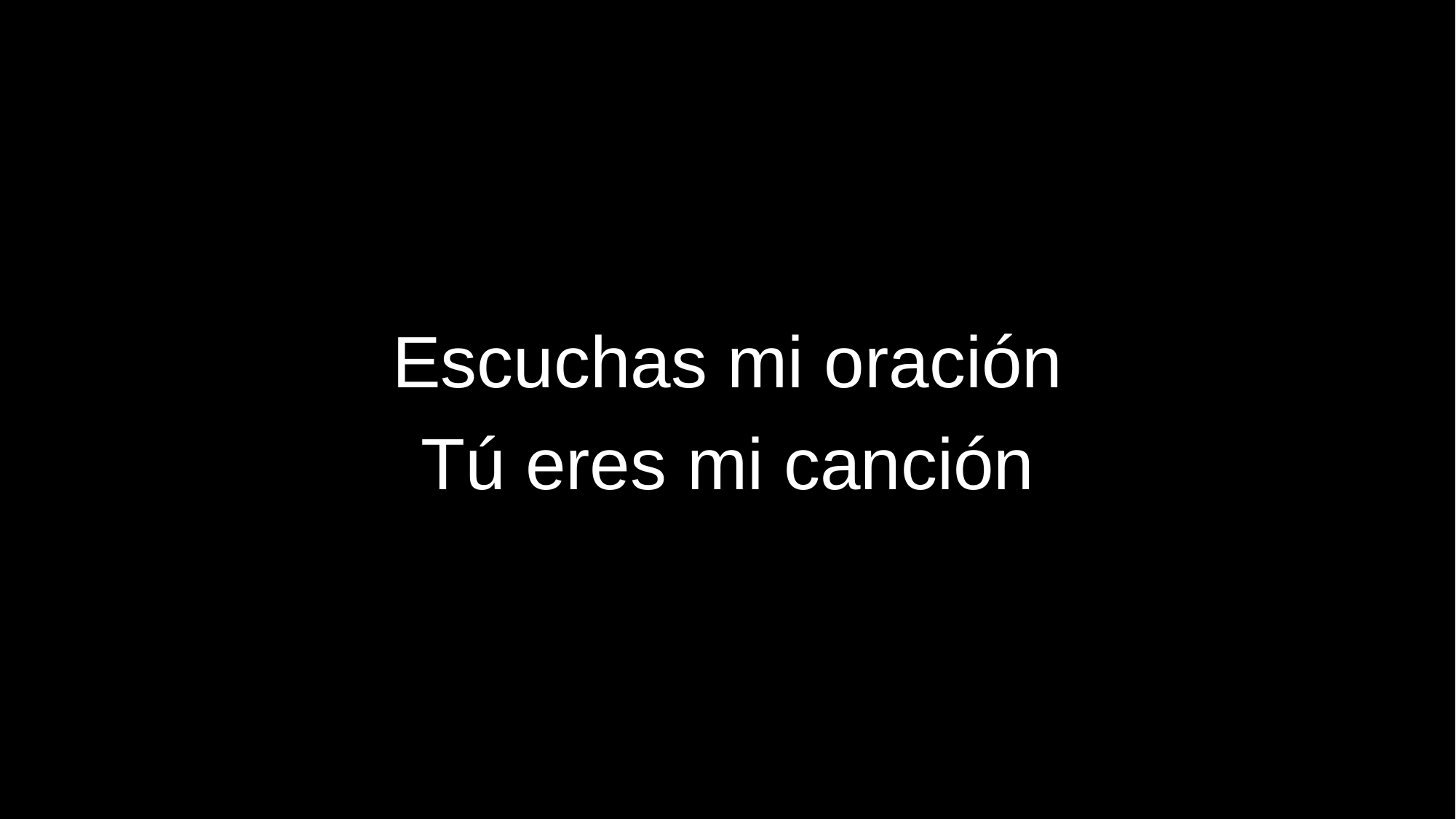

Escuchas mi oración
Tú eres mi canción